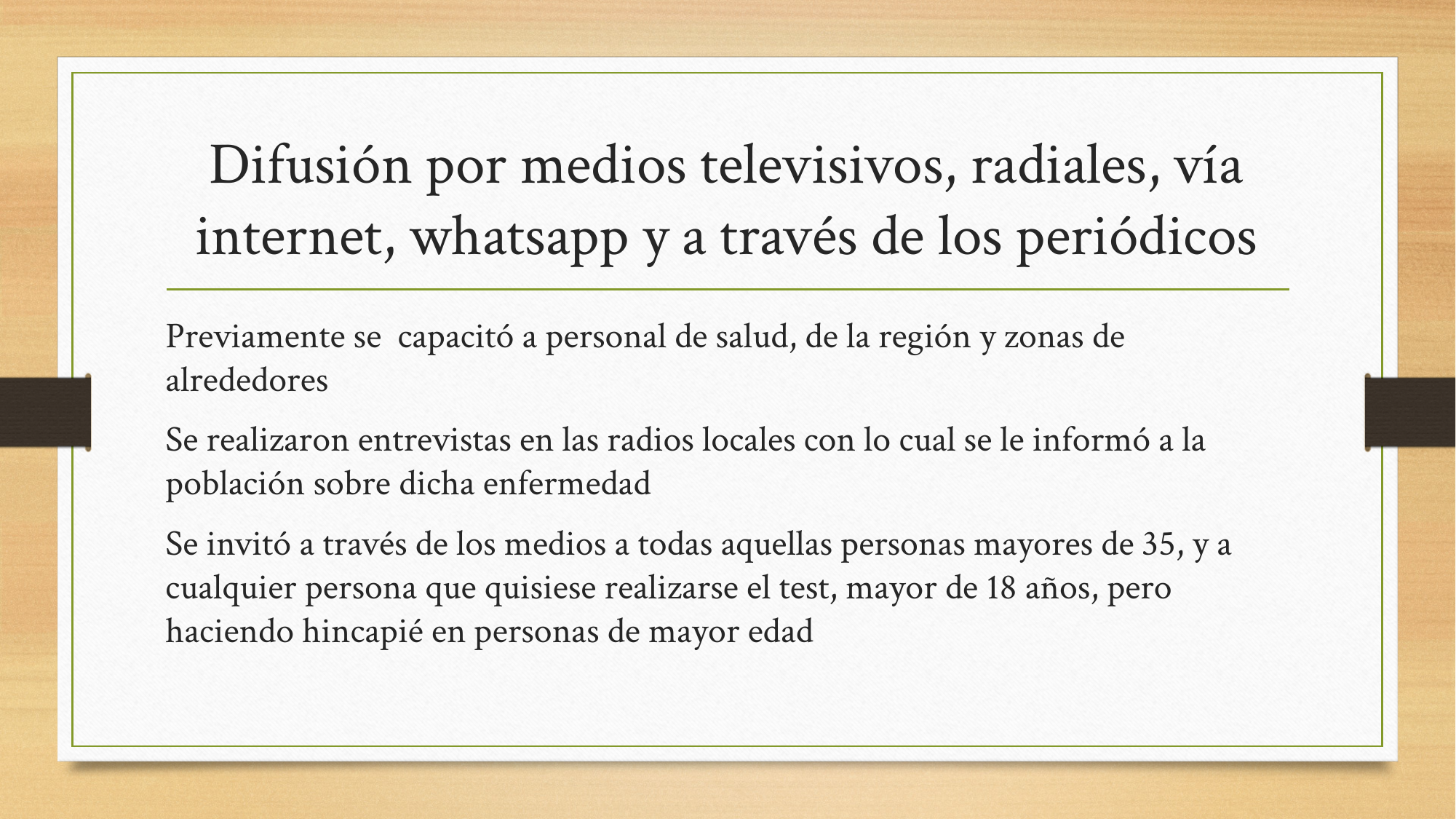

# Difusión por medios televisivos, radiales, vía internet, whatsapp y a través de los periódicos
Previamente se  capacitó a personal de salud, de la región y zonas de alrededores
Se realizaron entrevistas en las radios locales con lo cual se le informó a la población sobre dicha enfermedad
Se invitó a través de los medios a todas aquellas personas mayores de 35, y a cualquier persona que quisiese realizarse el test, mayor de 18 años, pero haciendo hincapié en personas de mayor edad